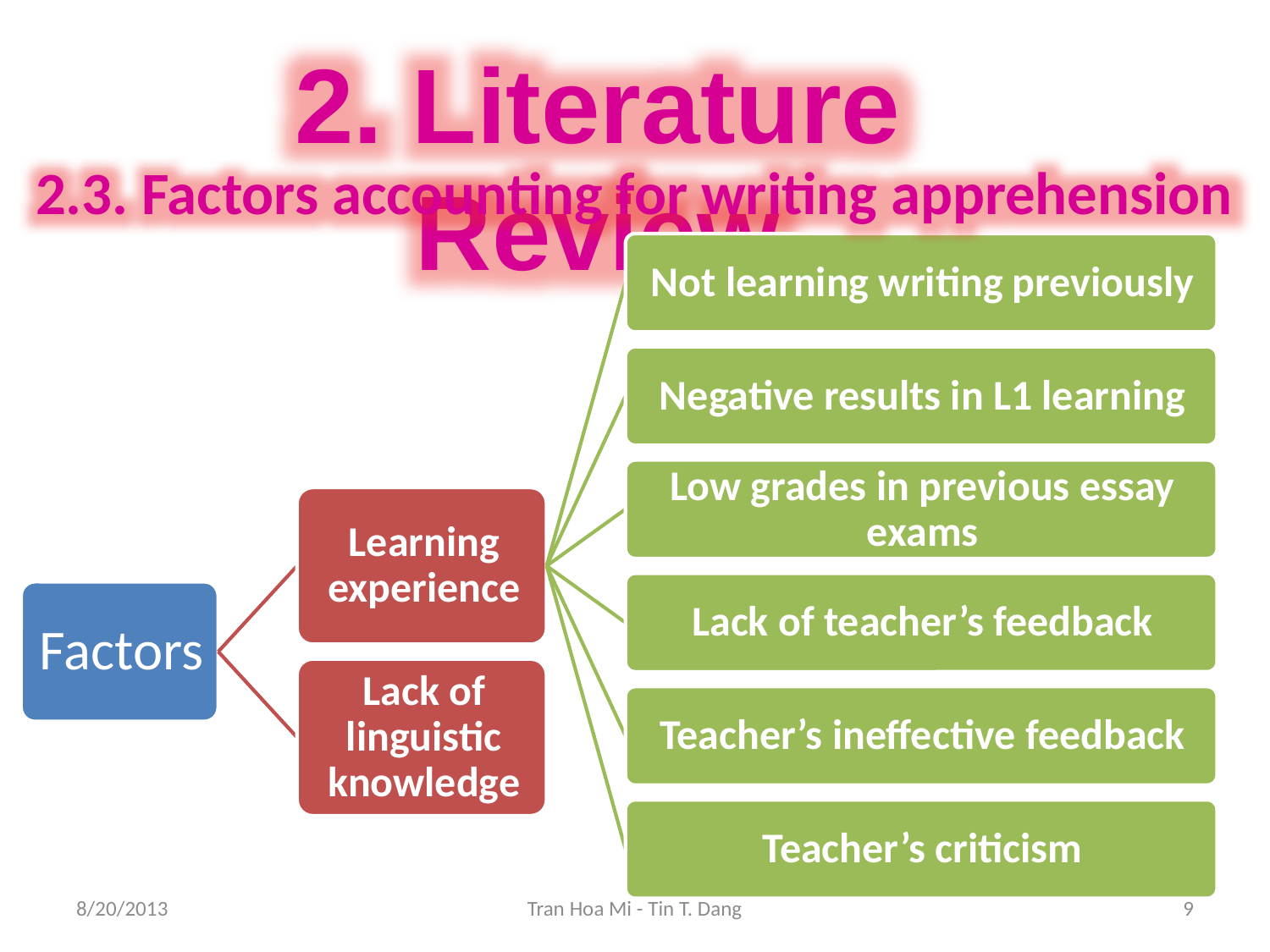

2. Literature Review
# 2. Literature review
2.3. Factors accounting for writing apprehension
Factors

Learning experience

Not learning writing previously

Negative results in L1 learning

Low grades in previous essay exams

Lack of teacher’s feedback

Teacher’s ineffective feedback

Teacher’s criticism

Lack of linguistic knowledge
8/20/2013
Tran Hoa Mi - Tin T. Dang
9